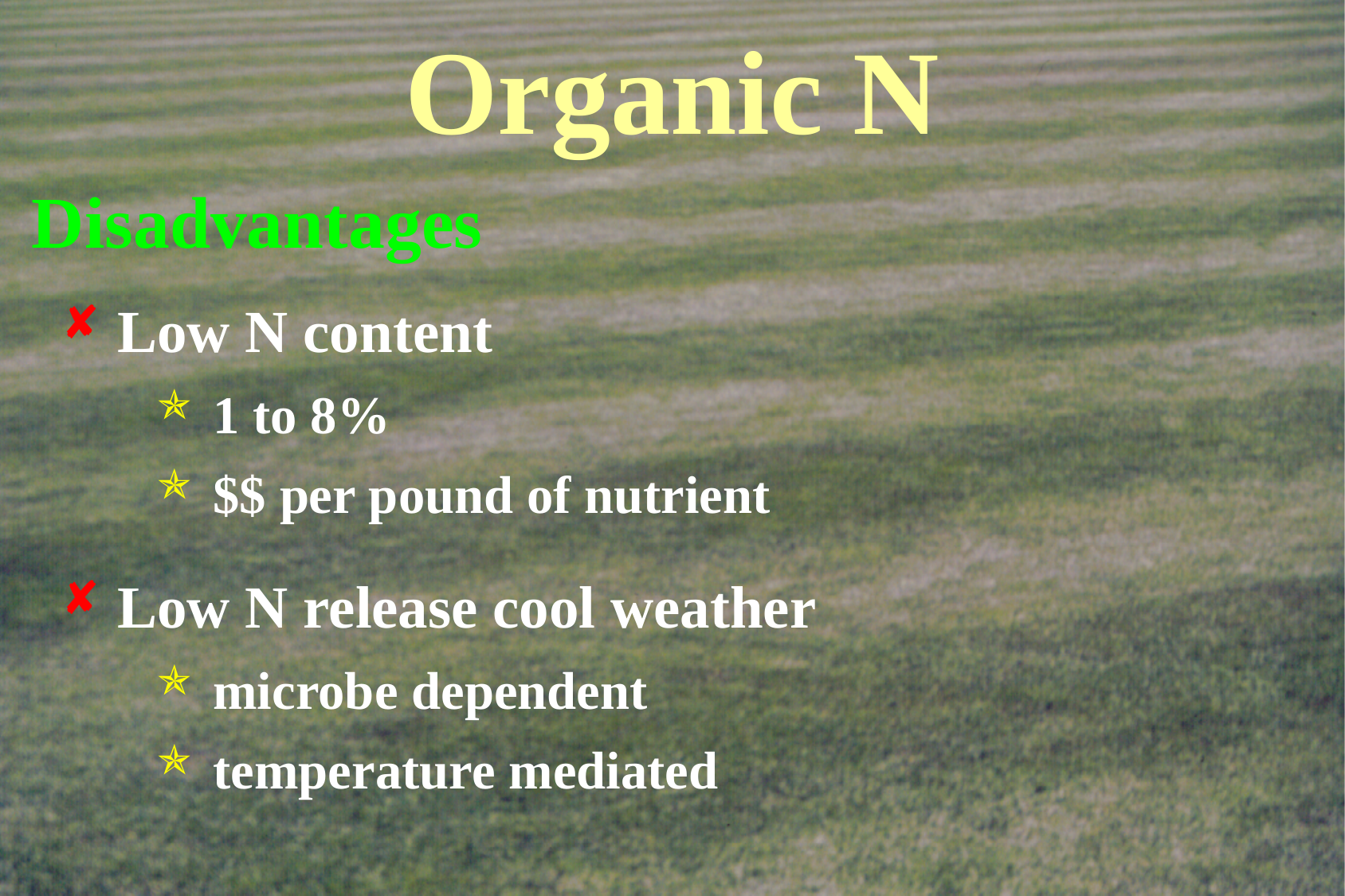

# Organic N
Disadvantages
 Low N content
 1 to 8%
 $$ per pound of nutrient
 Low N release cool weather
 microbe dependent
 temperature mediated